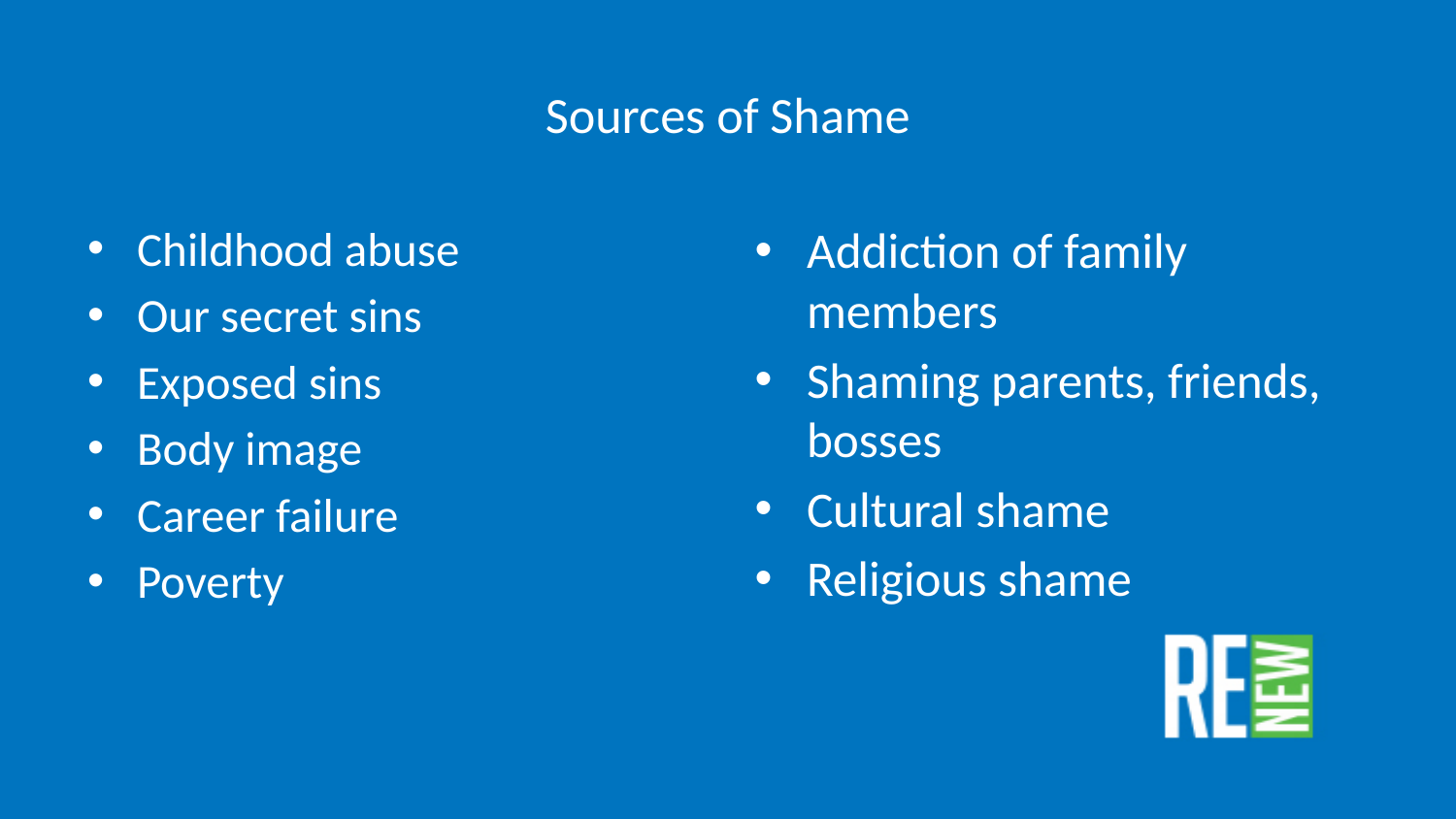

# Sources of Shame
Childhood abuse
Our secret sins
Exposed sins
Body image
Career failure
Poverty
Addiction of family members
Shaming parents, friends, bosses
Cultural shame
Religious shame